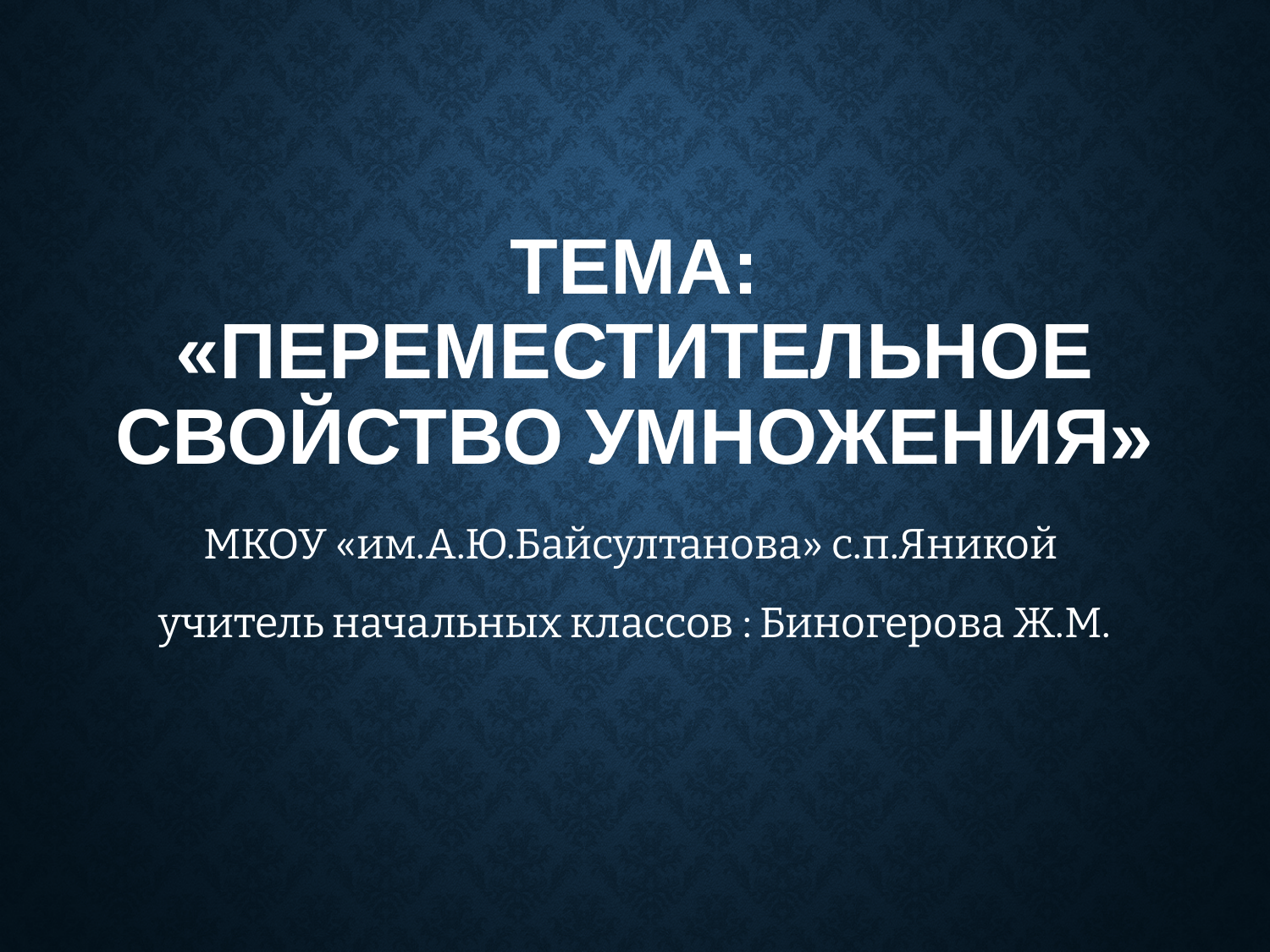

# Тема: «Переместительное свойство умножения»
МКОУ «им.А.Ю.Байсултанова» с.п.Яникой
учитель начальных классов : Биногерова Ж.М.